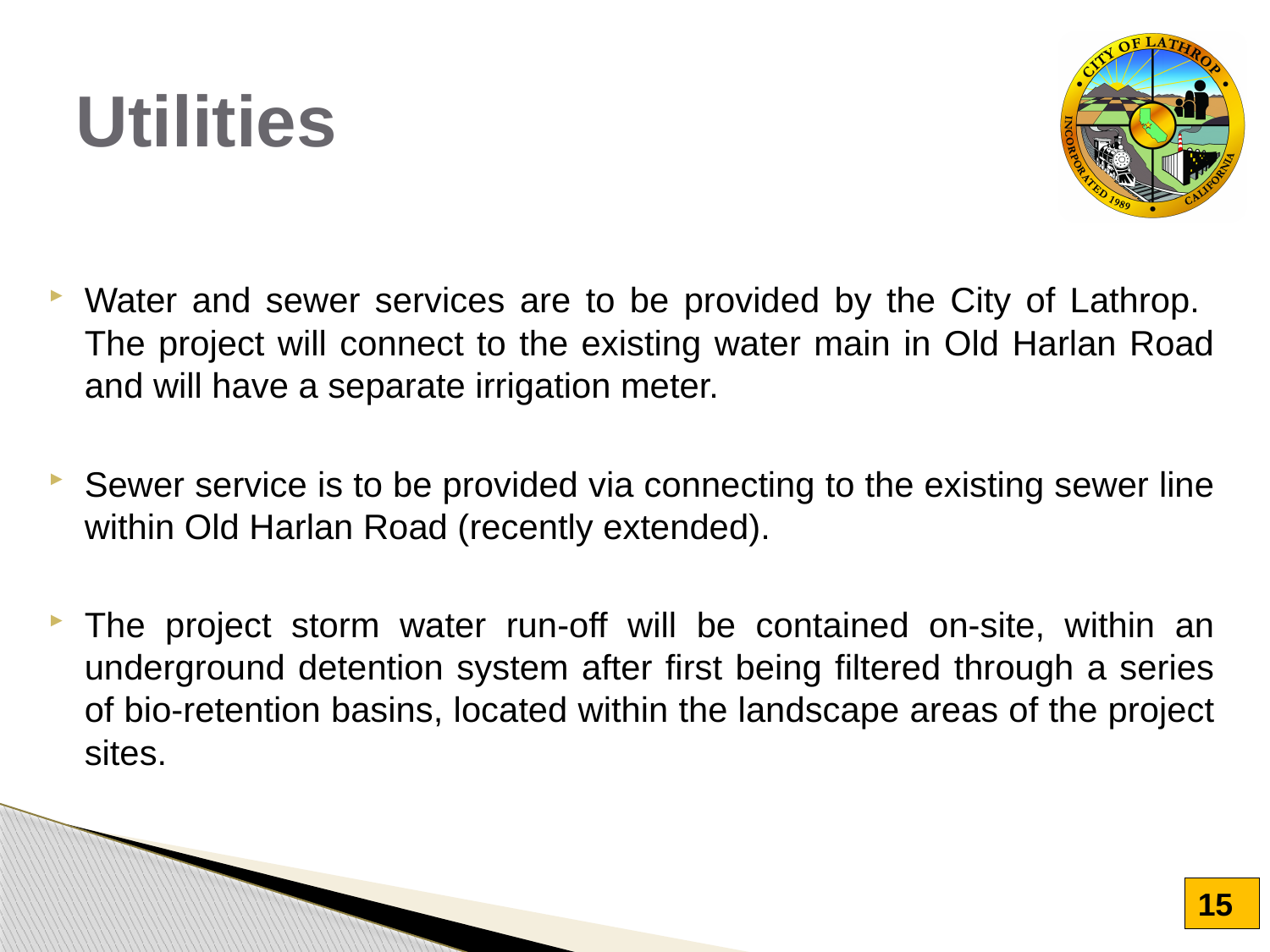

# Utilities

Water and sewer services are to be provided by the City of Lathrop.  The project will connect to the existing water main in Old Harlan Road and will have a separate irrigation meter.

Sewer service is to be provided via connecting to the existing sewer line within Old Harlan Road (recently extended).

The project storm water run-off will be contained on-site, within an underground detention system after first being filtered through a series of bio-retention basins, located within the landscape areas of the project sites.

15